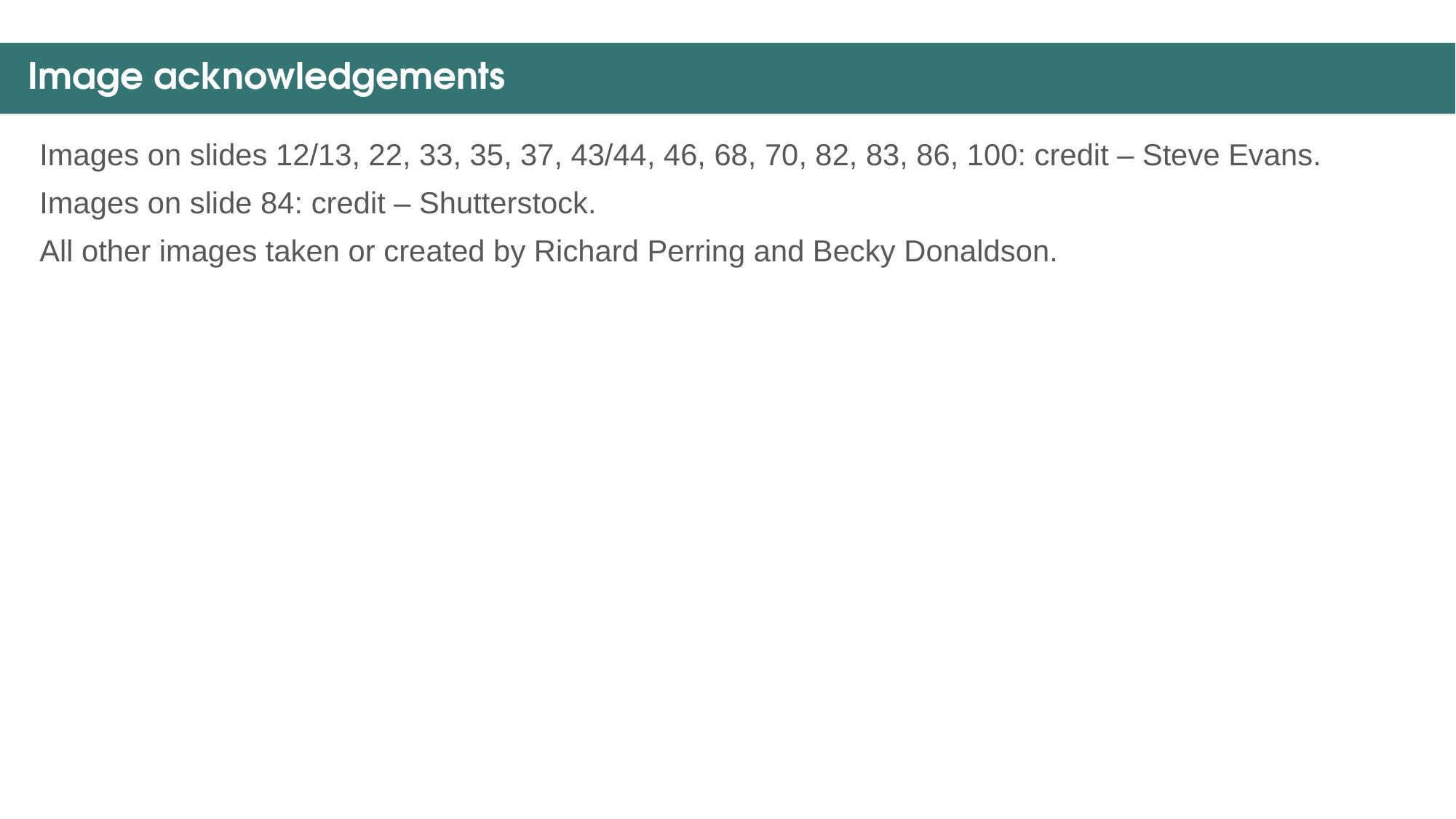

Image acknowledgements
Images on slides 12/13, 22, 33, 35, 37, 43/44, 46, 68, 70, 82, 83, 86, 100: credit – Steve Evans.
Images on slide 84: credit – Shutterstock.
All other images taken or created by Richard Perring and Becky Donaldson.